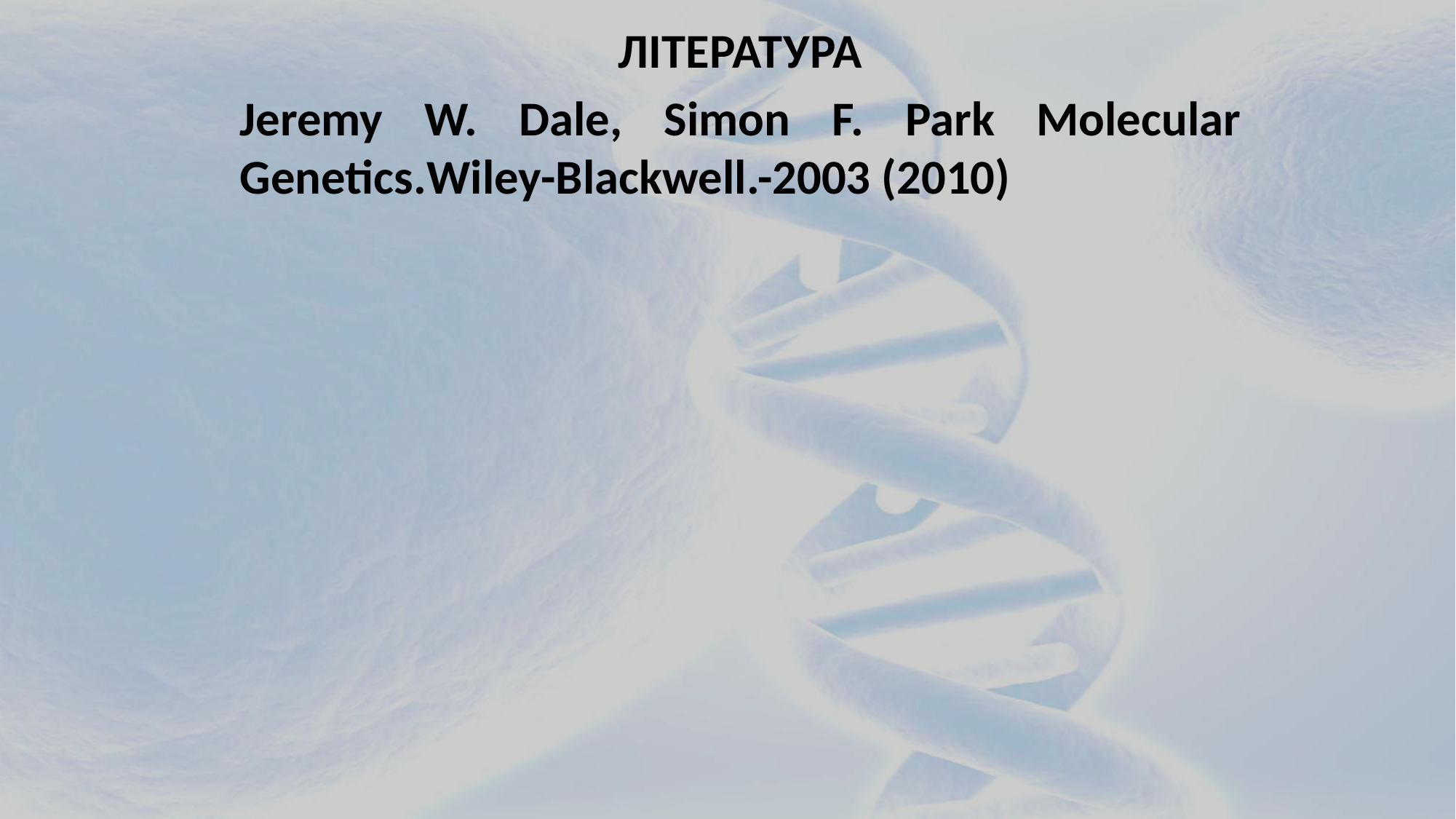

ЛІТЕРАТУРА
Jeremy W. Dale, Simon F. Park Molecular Genetics.Wiley-Blackwell.-2003 (2010)